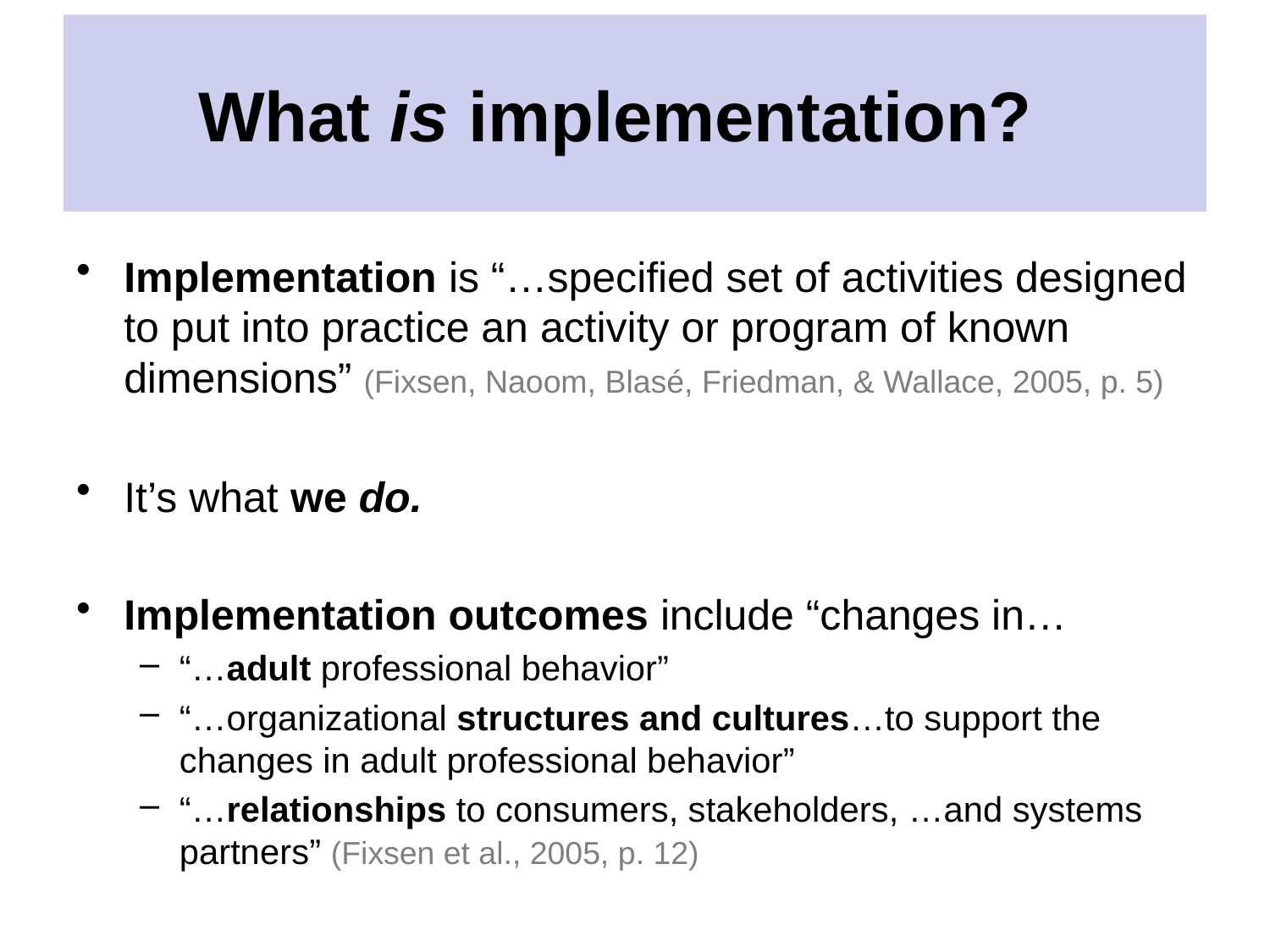

# What is implementation?
Implementation is “…specified set of activities designed to put into practice an activity or program of known dimensions” (Fixsen, Naoom, Blasé, Friedman, & Wallace, 2005, p. 5)

It’s what we do.

Implementation outcomes include “changes in…
“…adult professional behavior”
“…organizational structures and cultures…to support the changes in adult professional behavior”
“…relationships to consumers, stakeholders, …and systems partners” (Fixsen et al., 2005, p. 12)